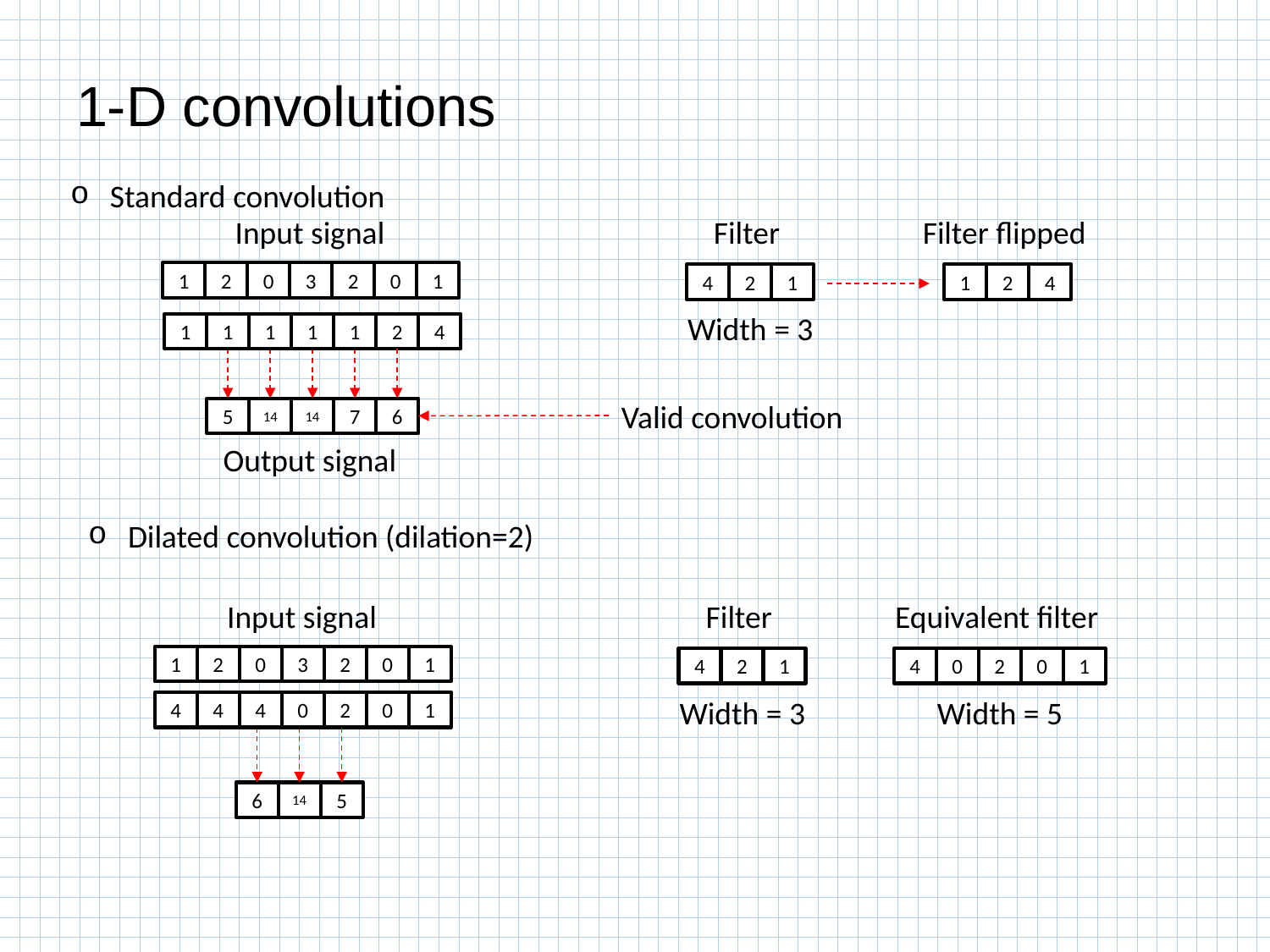

# 1-D convolutions
Standard convolution
Input signal
1
2
0
3
2
0
1
Filter
4
2
1
Width = 3
Filter flipped
1
2
4
1
2
4
1
2
4
1
2
4
1
2
4
1
2
4
Valid convolution
5
14
14
7
6
Output signal
Dilated convolution (dilation=2)
Input signal
1
2
0
3
2
0
1
Filter
4
2
1
Width = 3
Equivalent filter
4
0
2
0
1
Width = 5
4
0
2
0
1
4
0
2
0
1
4
0
2
0
1
6
14
5
34